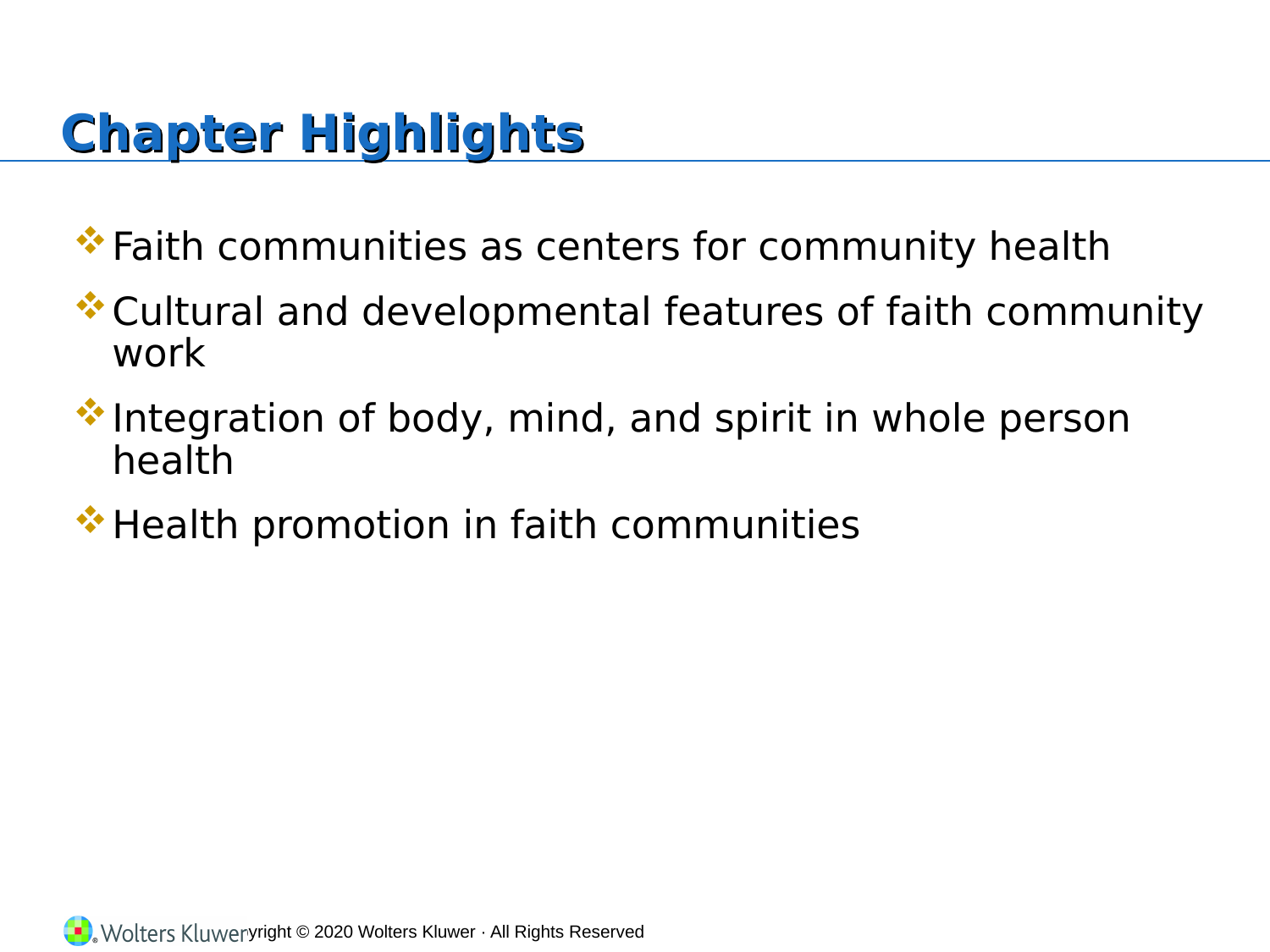

# Chapter Highlights
Faith communities as centers for community health
Cultural and developmental features of faith community work
Integration of body, mind, and spirit in whole person health
Health promotion in faith communities